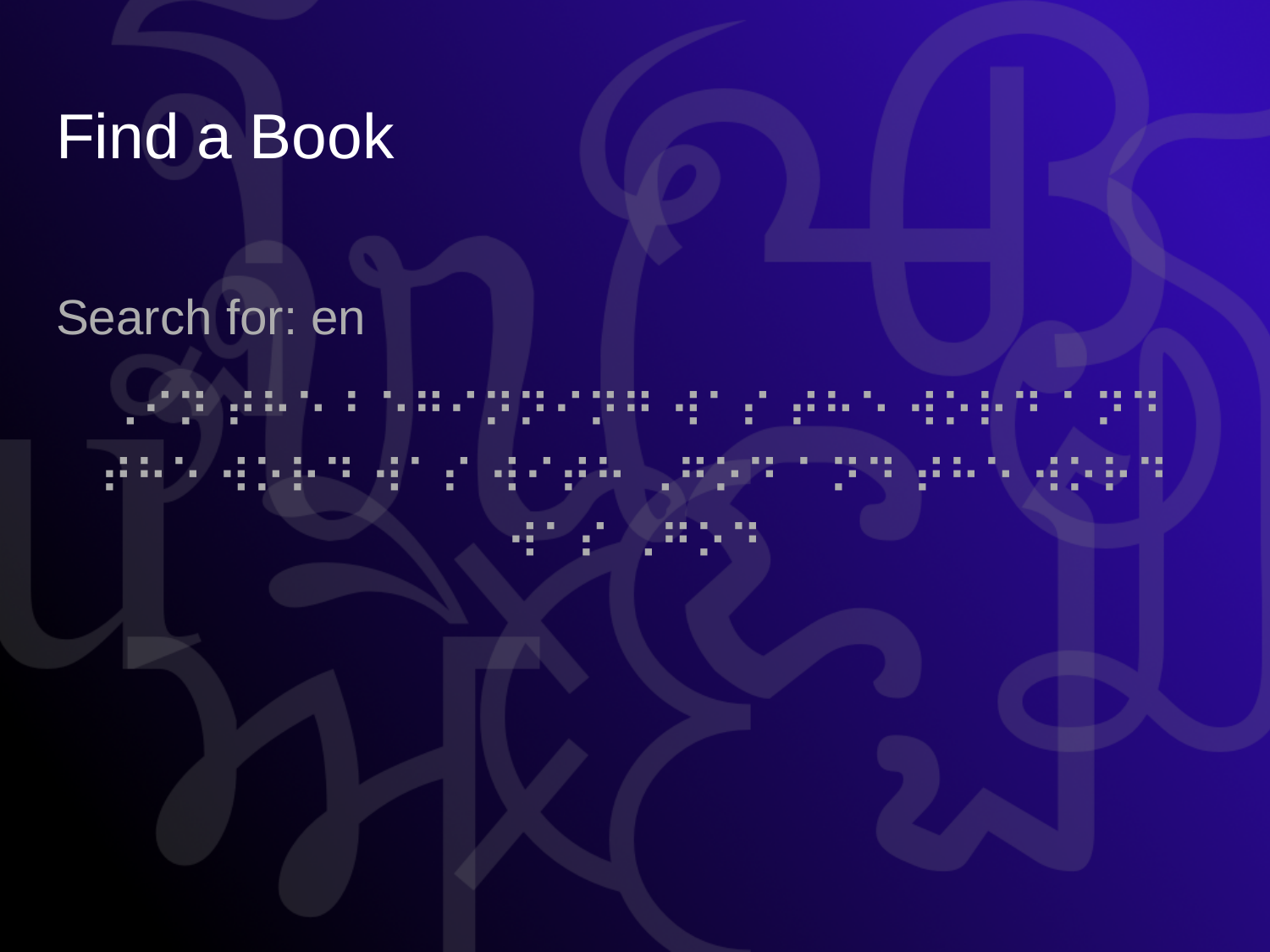

# Find a Book
Search for: en
⠠⠊⠝ ⠞⠓⠑ ⠃⠑⠛⠊⠝⠝⠊⠝⠛ ⠺⠁⠎ ⠞⠓⠑ ⠺⠕⠗⠙ ⠁⠝⠙ ⠞⠓⠑ ⠺⠕⠗⠙ ⠺⠁⠎ ⠺⠊⠞⠓ ⠠⠛⠕⠙ ⠁⠝⠙ ⠞⠓⠑ ⠺⠕⠗⠙ ⠺⠁⠎ ⠠⠛⠕⠙